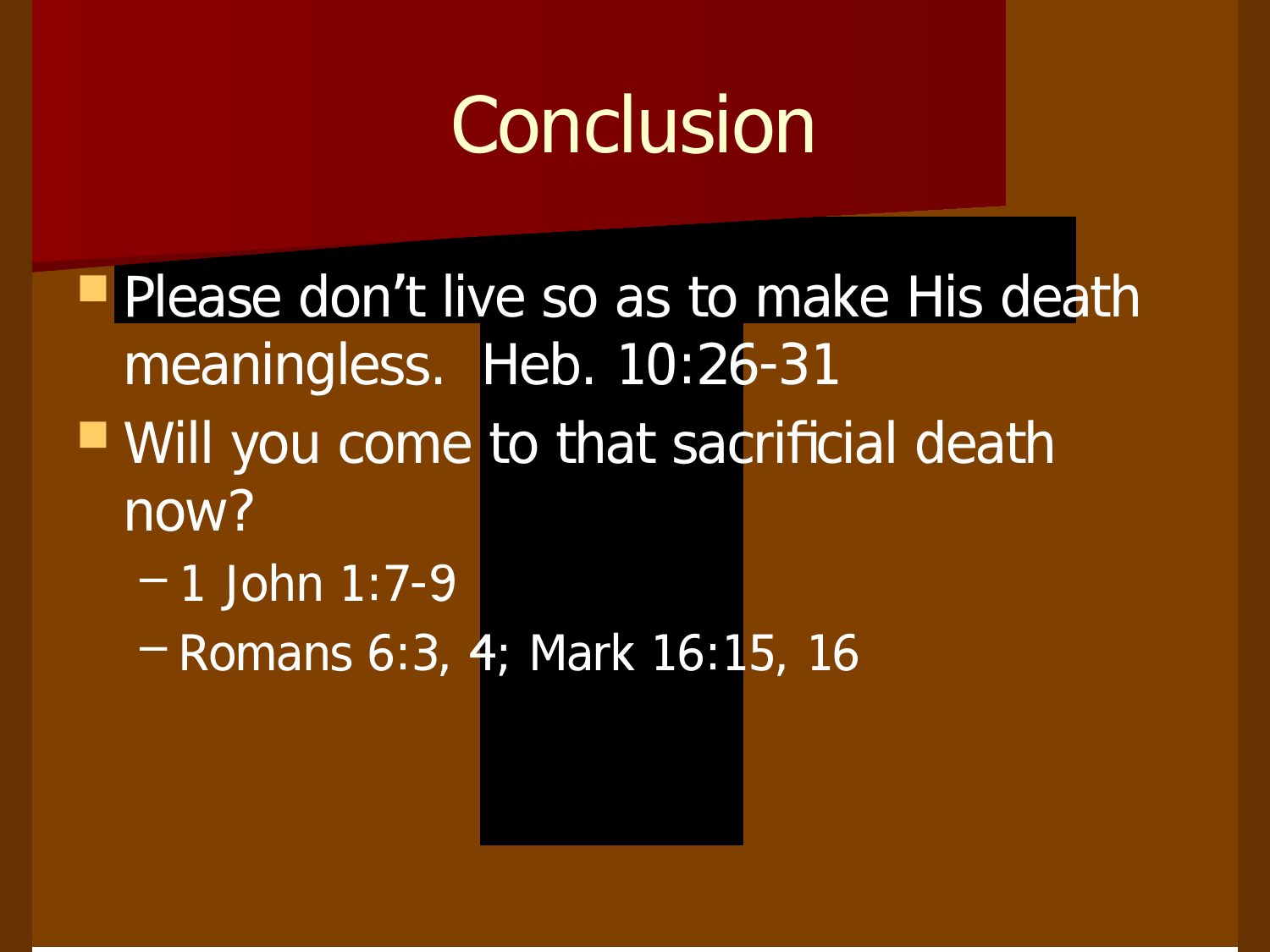

# Conclusion
Please don’t live so as to make His death meaningless.  Heb. 10:26-31
Will you come to that sacrificial death now?
1 John 1:7-9
Romans 6:3, 4; Mark 16:15, 16